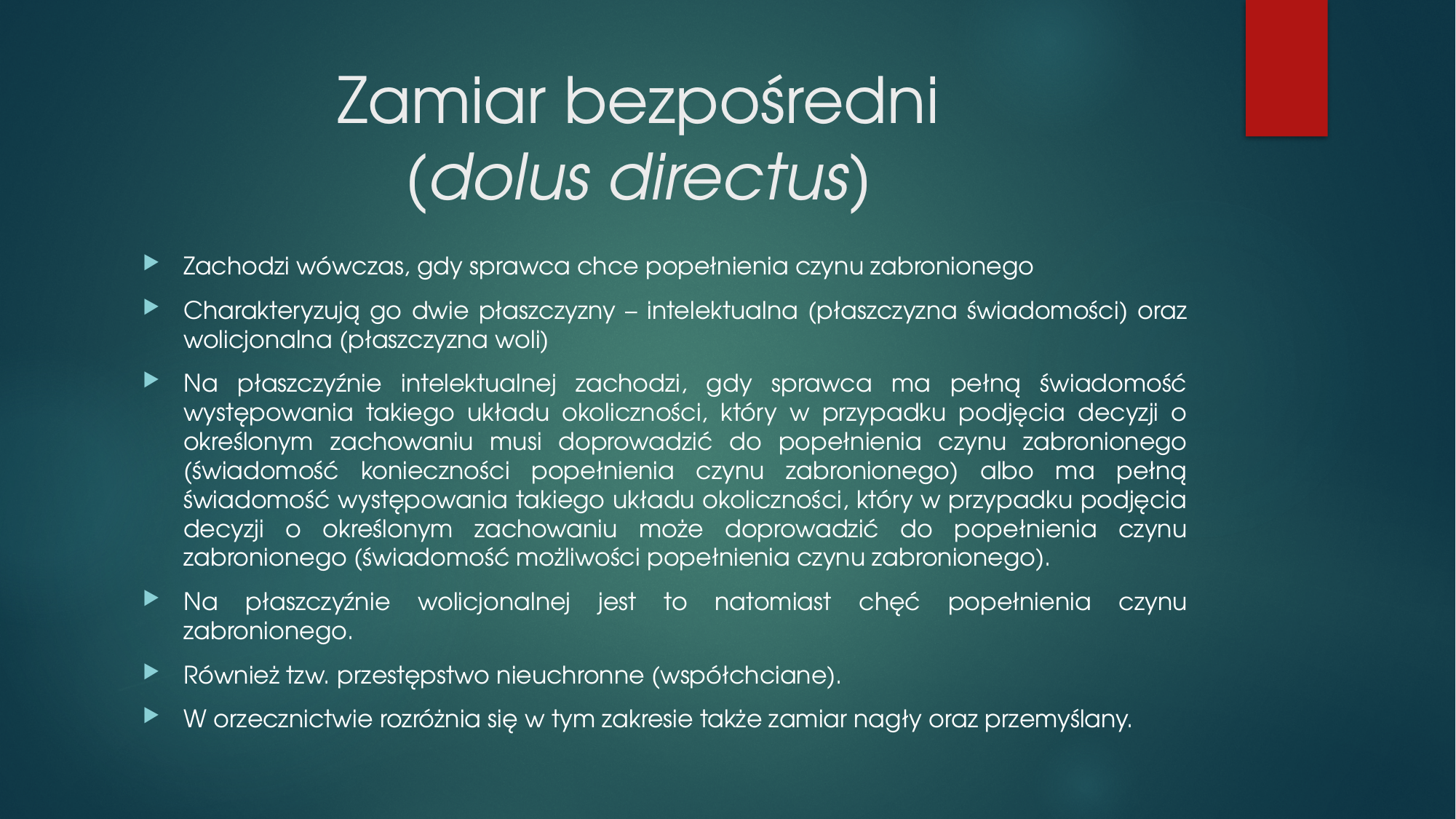

# Zamiar bezpośredni (dolus directus)
Zachodzi wówczas, gdy sprawca chce popełnienia czynu zabronionego
Charakteryzują go dwie płaszczyzny – intelektualna (płaszczyzna świadomości) oraz wolicjonalna (płaszczyzna woli)
Na płaszczyźnie intelektualnej zachodzi, gdy sprawca ma pełną świadomość występowania takiego układu okoliczności, który w przypadku podjęcia decyzji o określonym zachowaniu musi doprowadzić do popełnienia czynu zabronionego (świadomość konieczności popełnienia czynu zabronionego) albo ma pełną świadomość występowania takiego układu okoliczności, który w przypadku podjęcia decyzji o określonym zachowaniu może doprowadzić do popełnienia czynu zabronionego (świadomość możliwości popełnienia czynu zabronionego).
Na płaszczyźnie wolicjonalnej jest to natomiast chęć popełnienia czynu zabronionego.
Również tzw. przestępstwo nieuchronne (współchciane).
W orzecznictwie rozróżnia się w tym zakresie także zamiar nagły oraz przemyślany.